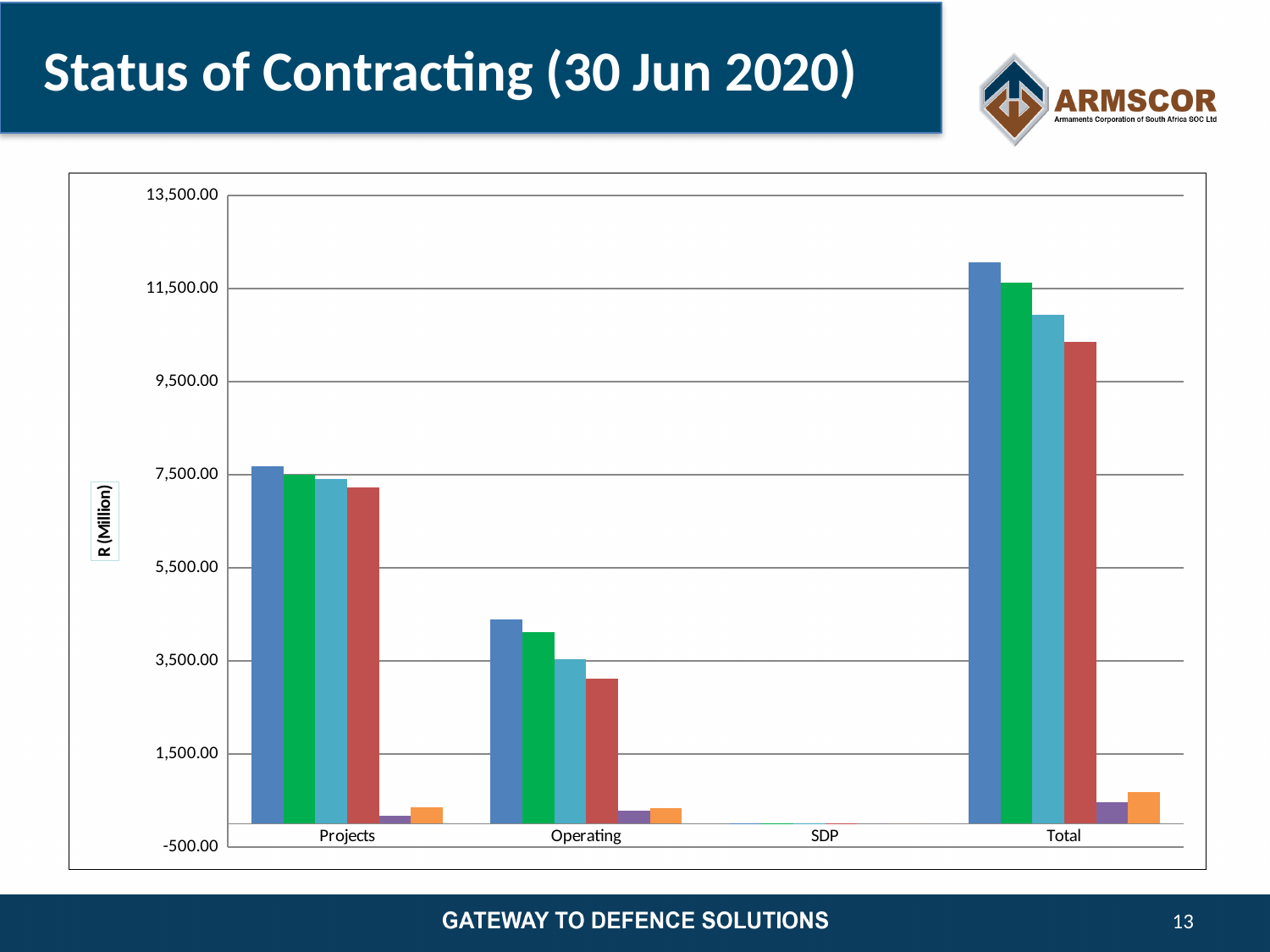

# Status of Contracting (30 Jun 2020)

### Chart

| Category | Rev Baseline | Requirements | FA's Approved | Orders | Outstanding | Paid |
|---|---|---|---|---|---|---|
| Projects | 7671.778971339999 | 7496.878310499998 | 7405.626317129998 | 7230.135325989998 | 174.90066084000046 | 348.25322714 |
| Operating | 4395.01553461 | 4119.041108370001 | 3528.2335679500006 | 3112.215371850001 | 275.97442623999905 | 337.7741375600001 |
| SDP | 2.01182882 | 1.6944481299999998 | 1.6944481299999998 | 1.69444793 | 0.31738069 | 0.0 |
| Total | 12068.806334769997 | 11617.613866999998 | 10935.554333209999 | 10344.045145769998 | 451.1924677699995 | 686.0273647000001 |
13